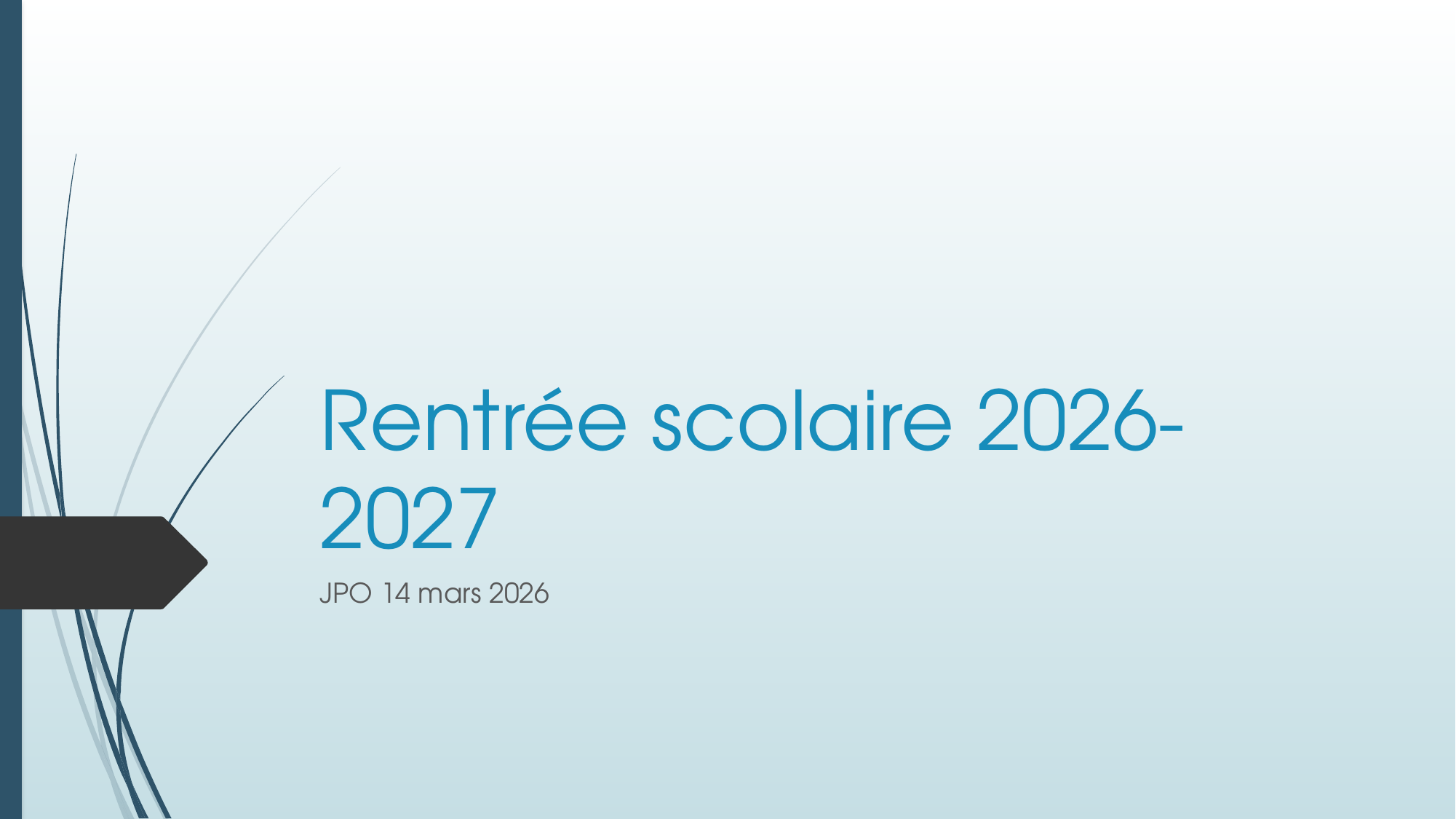

# Rentrée scolaire 2026-2027
JPO 14 mars 2026